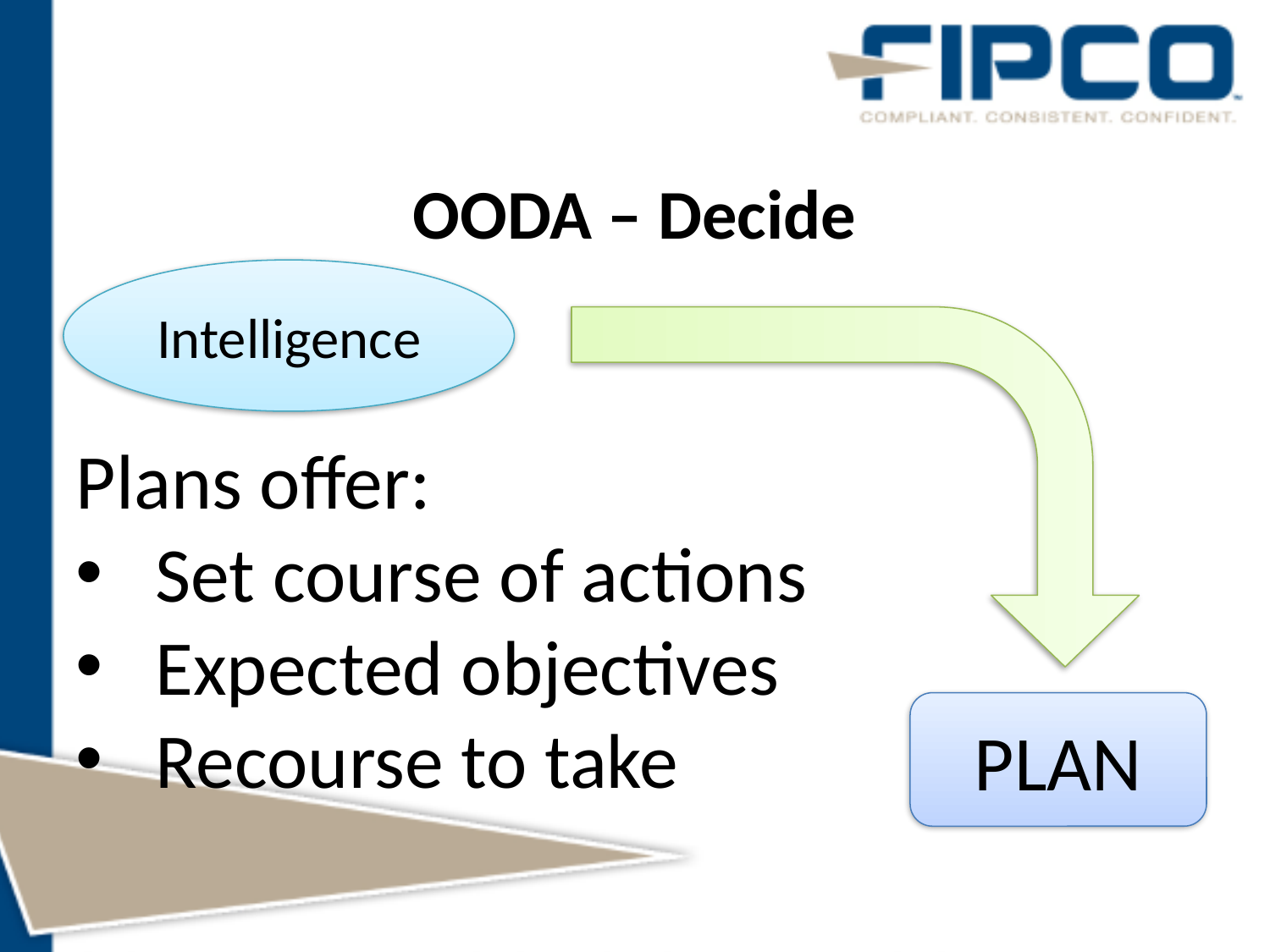

# OODA – Decide

Intelligence
Plans offer:
Set course of actions
Expected objectives
Recourse to take
PLAN